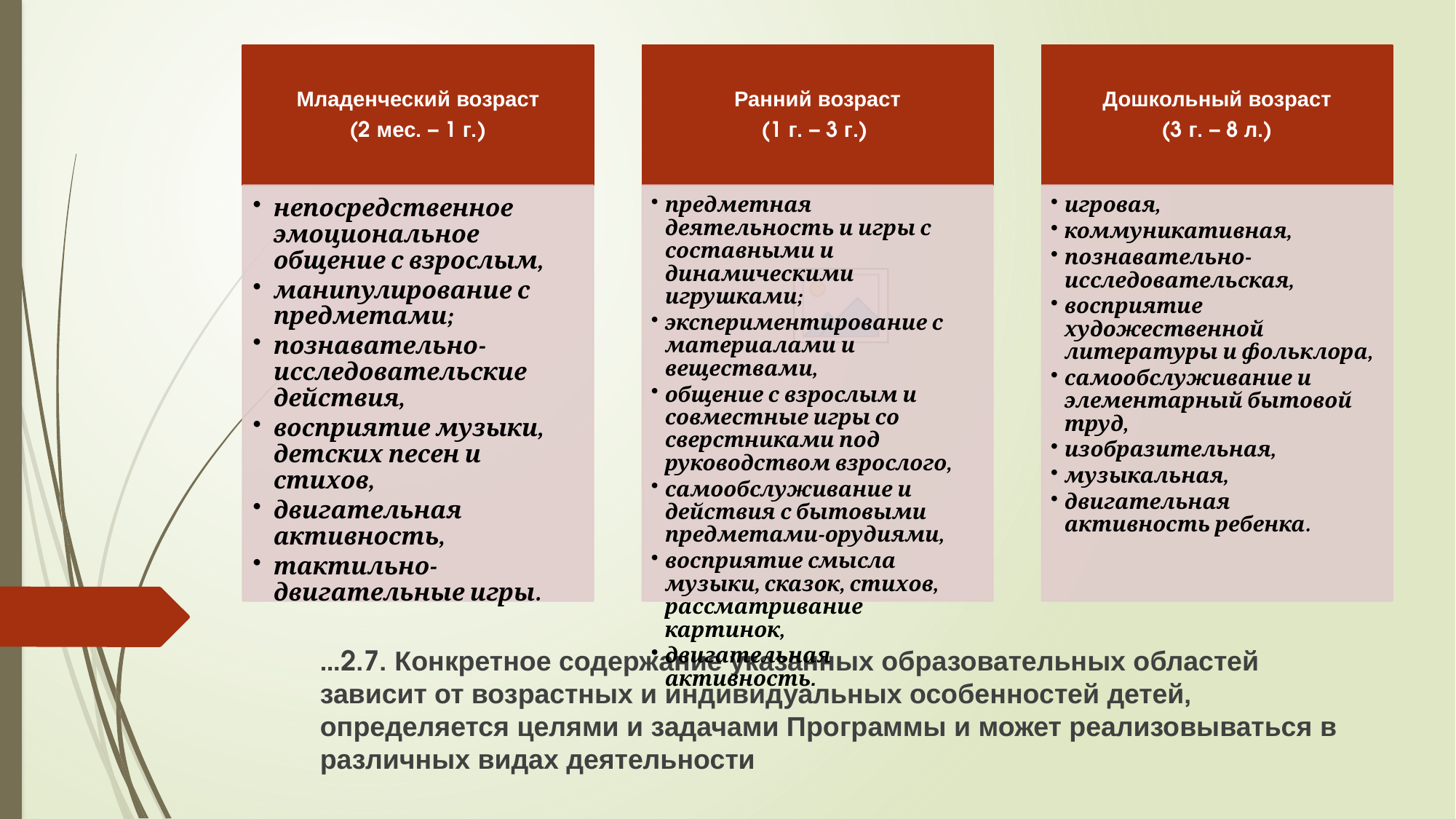

Младенческий возраст
(2 мес. – 1 г.)
непосредственное эмоциональное общение с взрослым,
манипулирование с предметами;
познавательно-исследовательские действия,
восприятие музыки, детских песен и стихов,
двигательная активность,
тактильно-двигательные игры.
Ранний возраст
(1 г. – 3 г.)
предметная деятельность и игры с составными и динамическими игрушками;
экспериментирование с материалами и веществами,
общение с взрослым и совместные игры со сверстниками под руководством взрослого,
самообслуживание и действия с бытовыми предметами-орудиями,
восприятие смысла музыки, сказок, стихов, рассматривание картинок,
двигательная активность.
Дошкольный возраст
(3 г. – 8 л.)
игровая,
коммуникативная,
познавательно-исследовательская,
восприятие художественной литературы и фольклора,
самообслуживание и элементарный бытовой труд,
изобразительная,
музыкальная,
двигательная активность ребенка.

…2.7. Конкретное содержание указанных образовательных областей зависит от возрастных и индивидуальных особенностей детей, определяется целями и задачами Программы и может реализовываться в различных видах деятельности